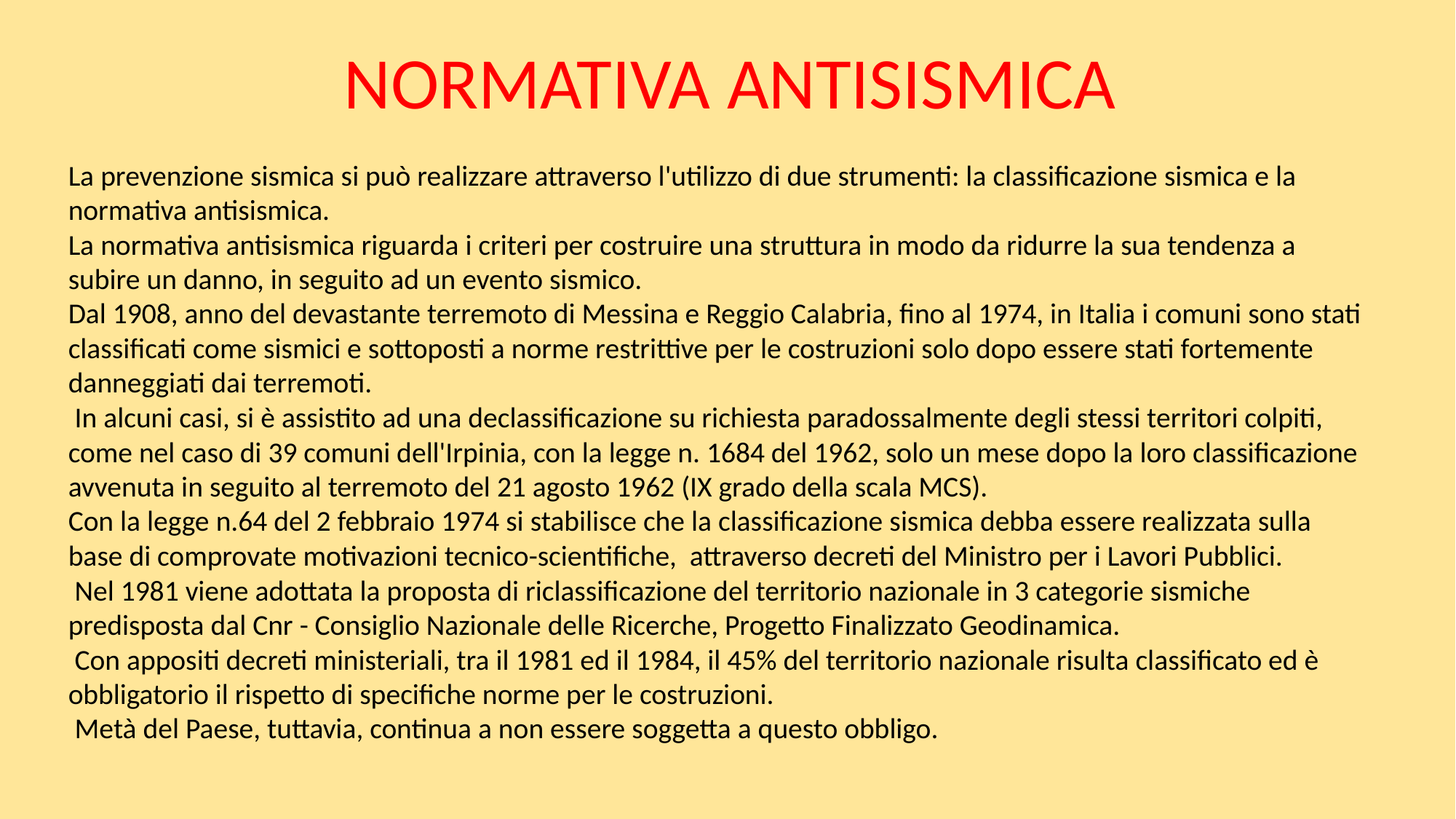

# NORMATIVA ANTISISMICA
La prevenzione sismica si può realizzare attraverso l'utilizzo di due strumenti: la classificazione sismica e la normativa antisismica.
La normativa antisismica riguarda i criteri per costruire una struttura in modo da ridurre la sua tendenza a subire un danno, in seguito ad un evento sismico.
Dal 1908, anno del devastante terremoto di Messina e Reggio Calabria, fino al 1974, in Italia i comuni sono stati classificati come sismici e sottoposti a norme restrittive per le costruzioni solo dopo essere stati fortemente danneggiati dai terremoti.
 In alcuni casi, si è assistito ad una declassificazione su richiesta paradossalmente degli stessi territori colpiti, come nel caso di 39 comuni dell'Irpinia, con la legge n. 1684 del 1962, solo un mese dopo la loro classificazione avvenuta in seguito al terremoto del 21 agosto 1962 (IX grado della scala MCS).
Con la legge n.64 del 2 febbraio 1974 si stabilisce che la classificazione sismica debba essere realizzata sulla base di comprovate motivazioni tecnico-scientifiche,  attraverso decreti del Ministro per i Lavori Pubblici.
 Nel 1981 viene adottata la proposta di riclassificazione del territorio nazionale in 3 categorie sismiche predisposta dal Cnr - Consiglio Nazionale delle Ricerche, Progetto Finalizzato Geodinamica.
 Con appositi decreti ministeriali, tra il 1981 ed il 1984, il 45% del territorio nazionale risulta classificato ed è obbligatorio il rispetto di specifiche norme per le costruzioni.
 Metà del Paese, tuttavia, continua a non essere soggetta a questo obbligo.